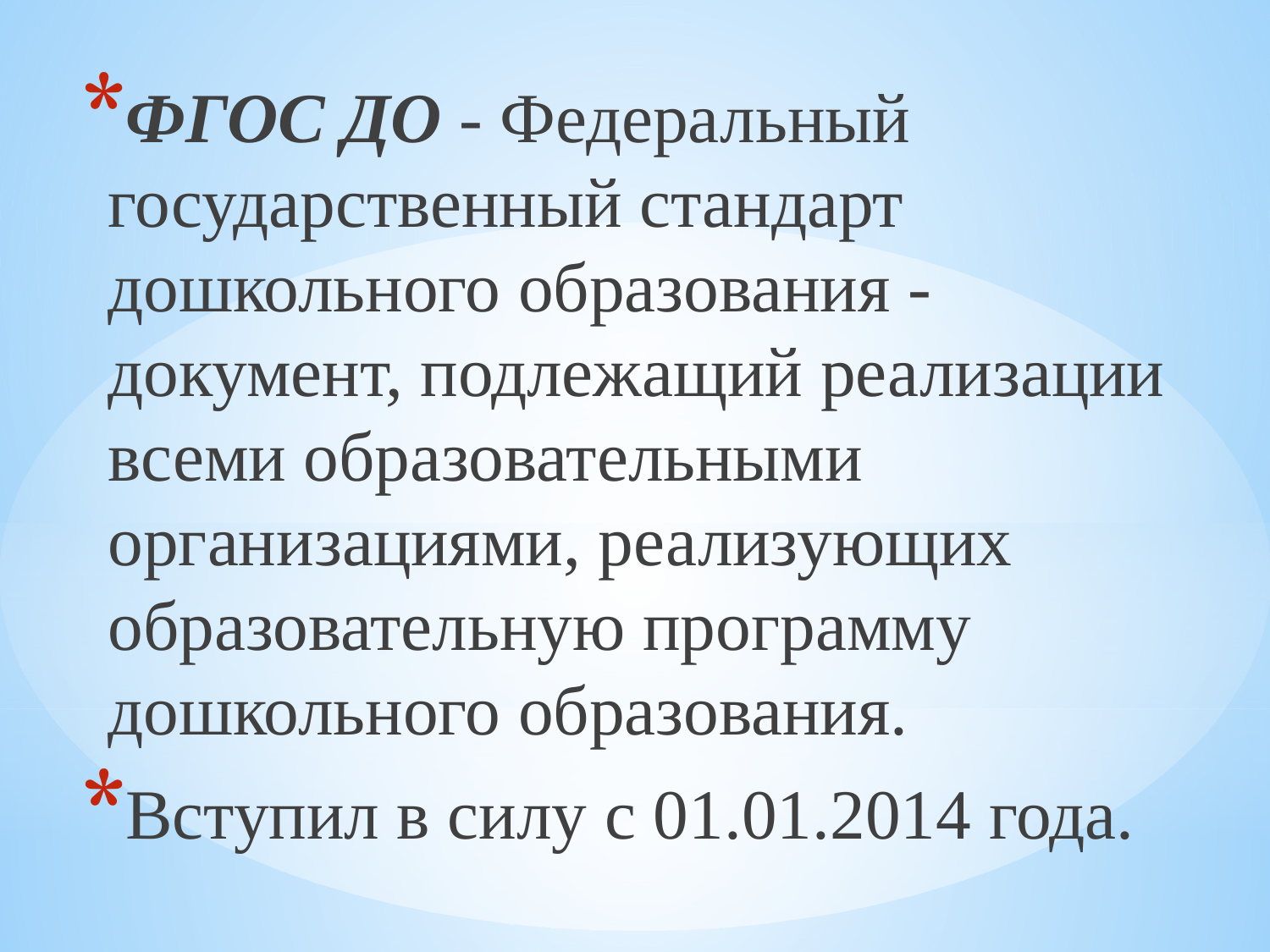

#
ФГОС ДО - Федеральный государственный стандарт дошкольного образования - документ, подлежащий реализации всеми образовательными организациями, реализующих образовательную программу дошкольного образования.
Вступил в силу с 01.01.2014 года.